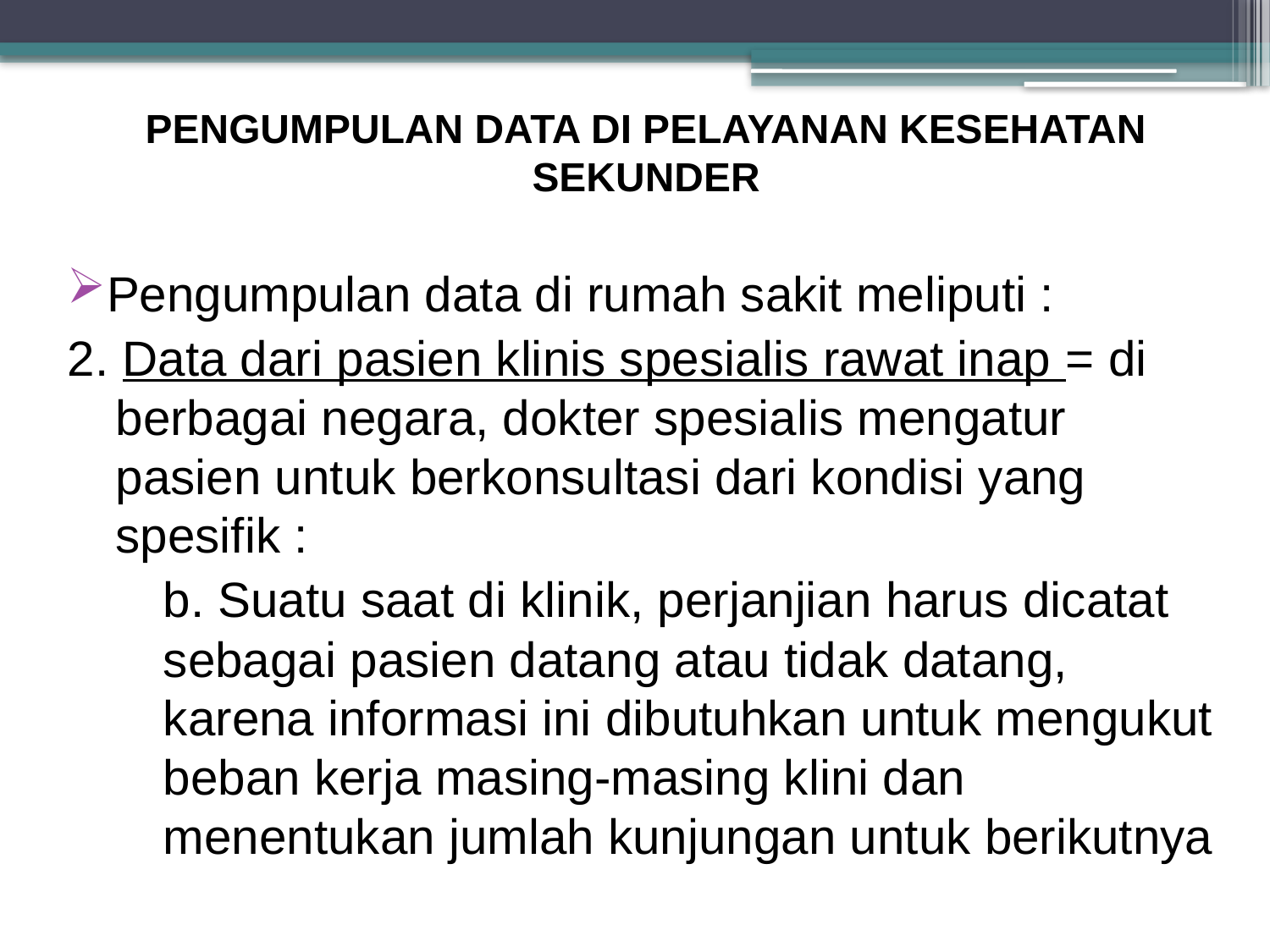

# PENGUMPULAN DATA DI PELAYANAN KESEHATAN SEKUNDER
Pengumpulan data di rumah sakit meliputi :
2. Data dari pasien klinis spesialis rawat inap = di berbagai negara, dokter spesialis mengatur pasien untuk berkonsultasi dari kondisi yang spesifik :
	b. Suatu saat di klinik, perjanjian harus dicatat sebagai pasien datang atau tidak datang, karena informasi ini dibutuhkan untuk mengukut beban kerja masing-masing klini dan menentukan jumlah kunjungan untuk berikutnya